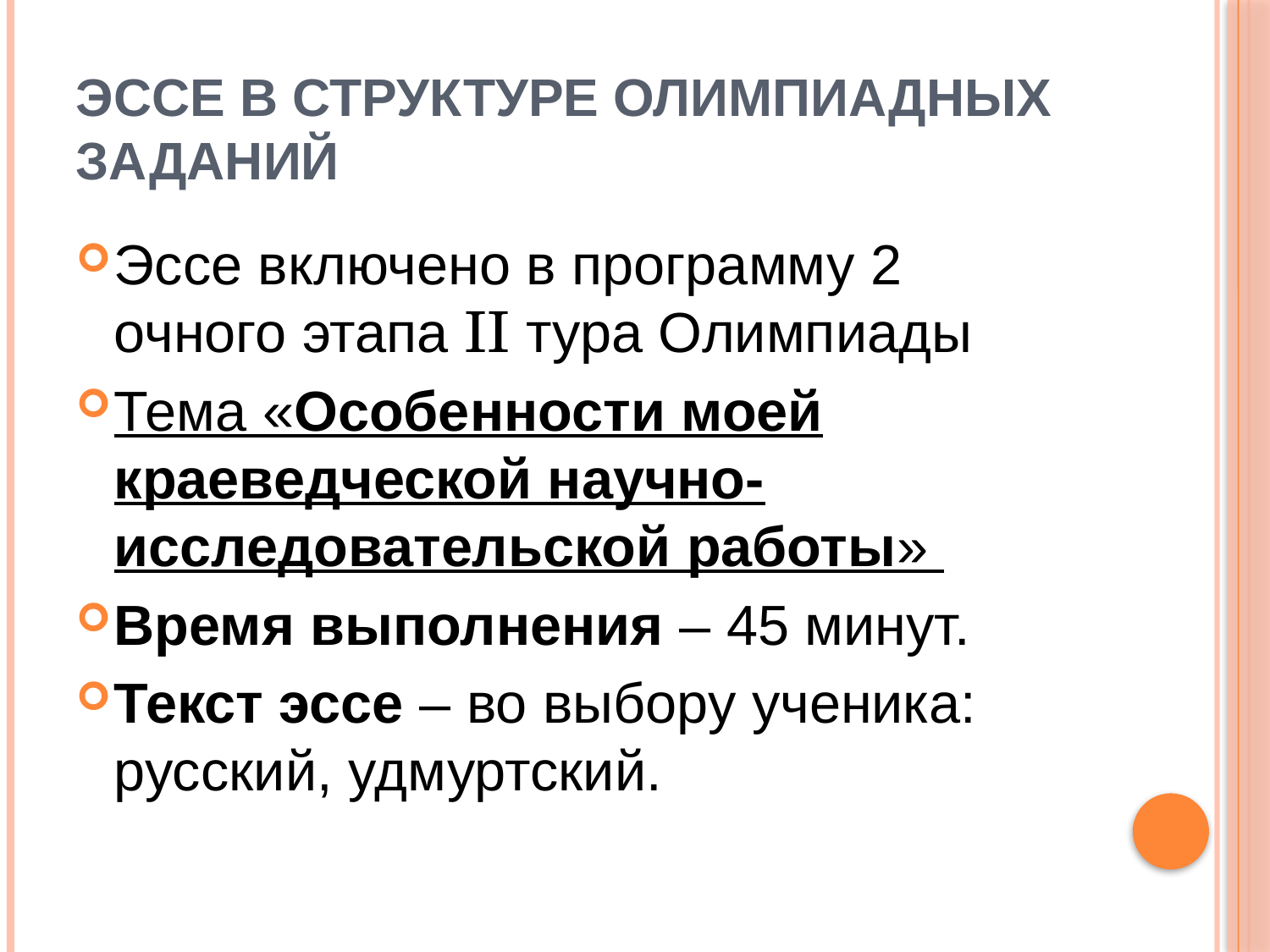

# Эссе в структуре олимпиадных заданий
Эссе включено в программу 2 очного этапа II тура Олимпиады
Тема «Особенности моей краеведческой научно-исследовательской работы»
Время выполнения – 45 минут.
Текст эссе – во выбору ученика: русский, удмуртский.